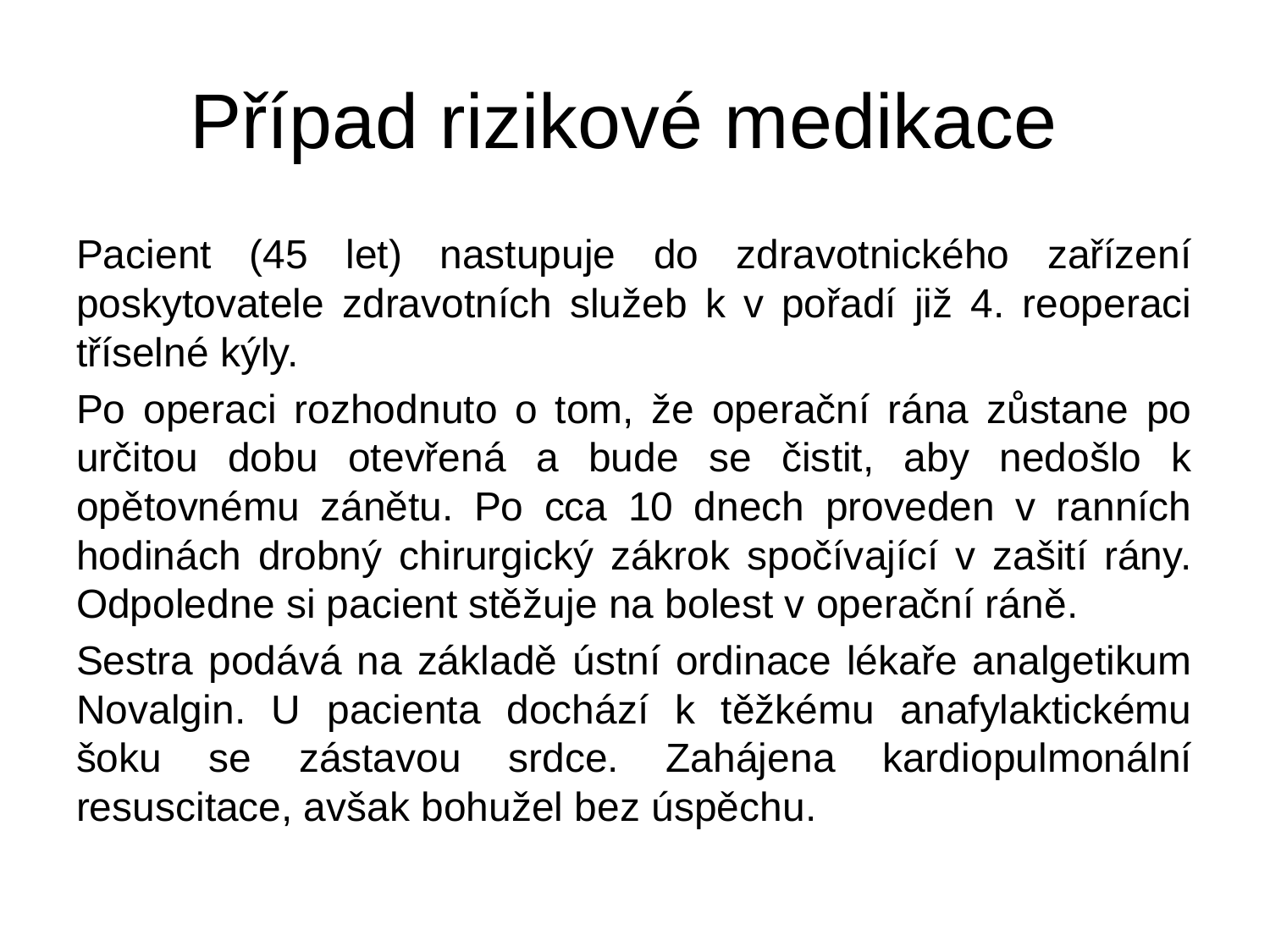

# Případ rizikové medikace
Pacient (45 let) nastupuje do zdravotnického zařízení poskytovatele zdravotních služeb k v pořadí již 4. reoperaci tříselné kýly.
Po operaci rozhodnuto o tom, že operační rána zůstane po určitou dobu otevřená a bude se čistit, aby nedošlo k opětovnému zánětu. Po cca 10 dnech proveden v ranních hodinách drobný chirurgický zákrok spočívající v zašití rány. Odpoledne si pacient stěžuje na bolest v operační ráně.
Sestra podává na základě ústní ordinace lékaře analgetikum Novalgin. U pacienta dochází k těžkému anafylaktickému šoku se zástavou srdce. Zahájena kardiopulmonální resuscitace, avšak bohužel bez úspěchu.